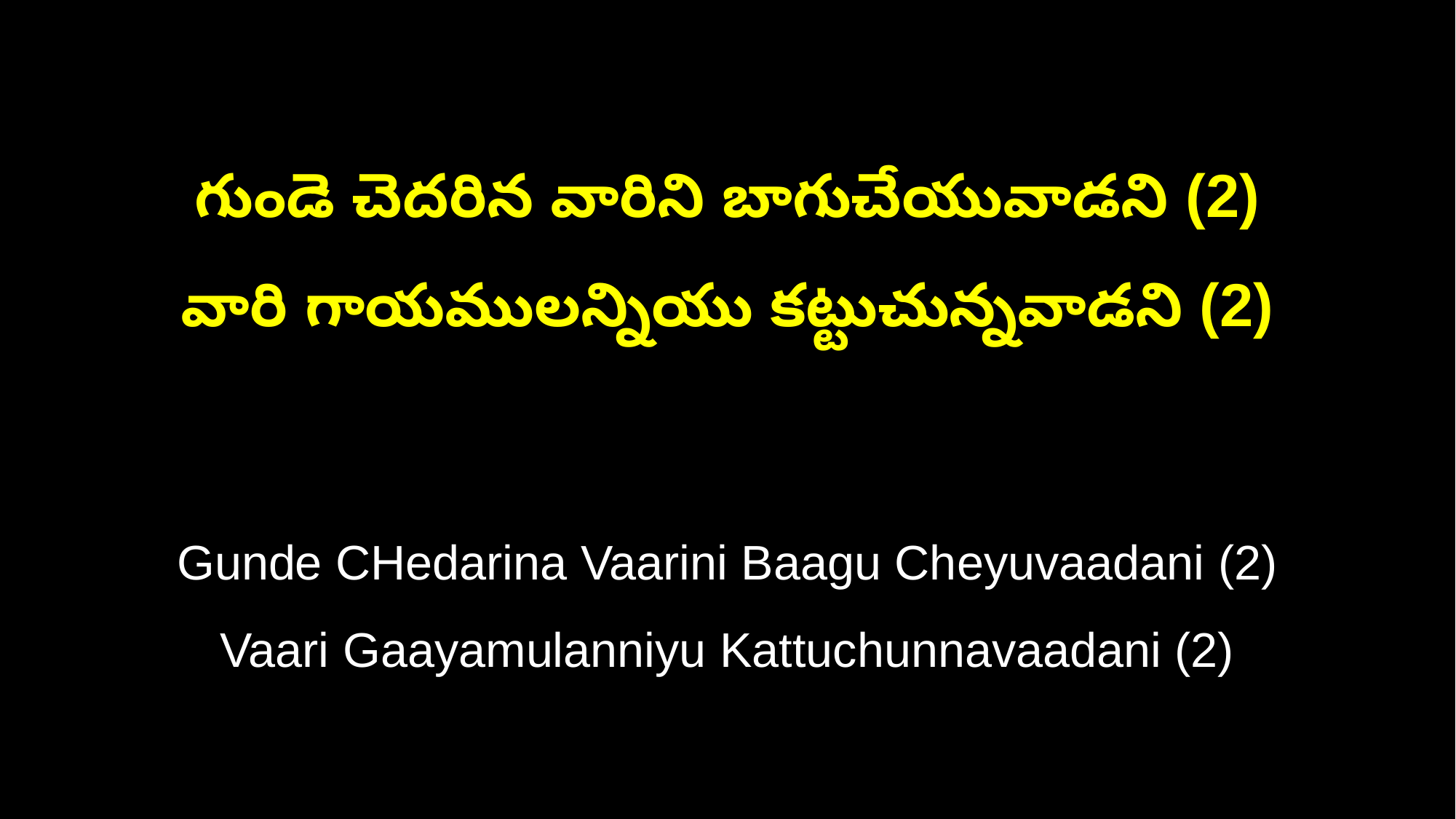

గుండె చెదరిన వారిని బాగుచేయువాడని (2)
వారి గాయములన్నియు కట్టుచున్నవాడని (2)
Gunde CHedarina Vaarini Baagu Cheyuvaadani (2)
Vaari Gaayamulanniyu Kattuchunnavaadani (2)